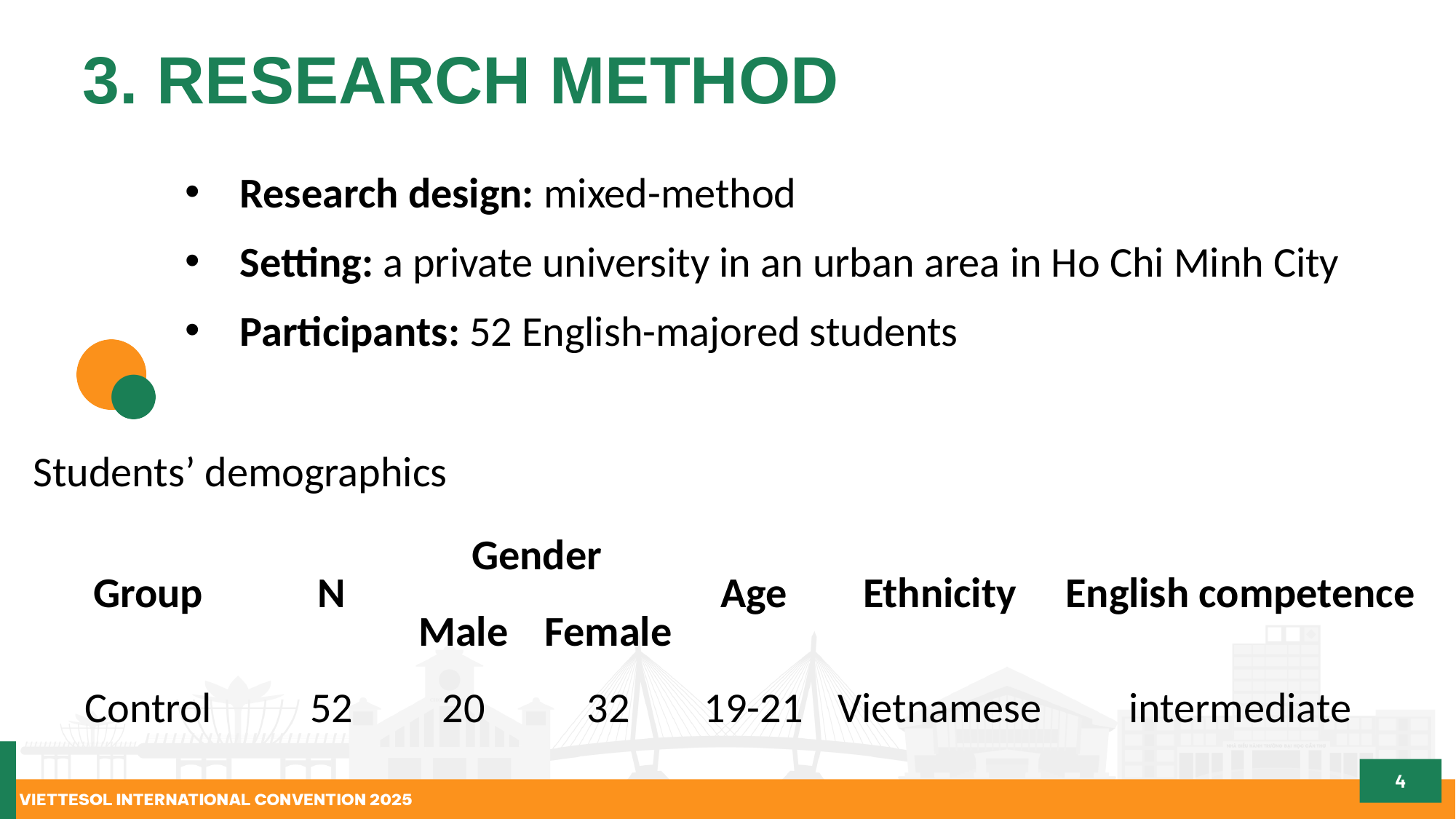

3. RESEARCH METHOD
Research design: mixed-method
Setting: a private university in an urban area in Ho Chi Minh City
Participants: 52 English-majored students
| Students’ demographics |  |  |  |  |  |  |
| --- | --- | --- | --- | --- | --- | --- |
| Group | N | Gender |  | Age | Ethnicity | English competence |
|  |  | Male | Female |  |  |  |
| Control | 52 | 20 | 32 | 19-21 | Vietnamese | intermediate |
4